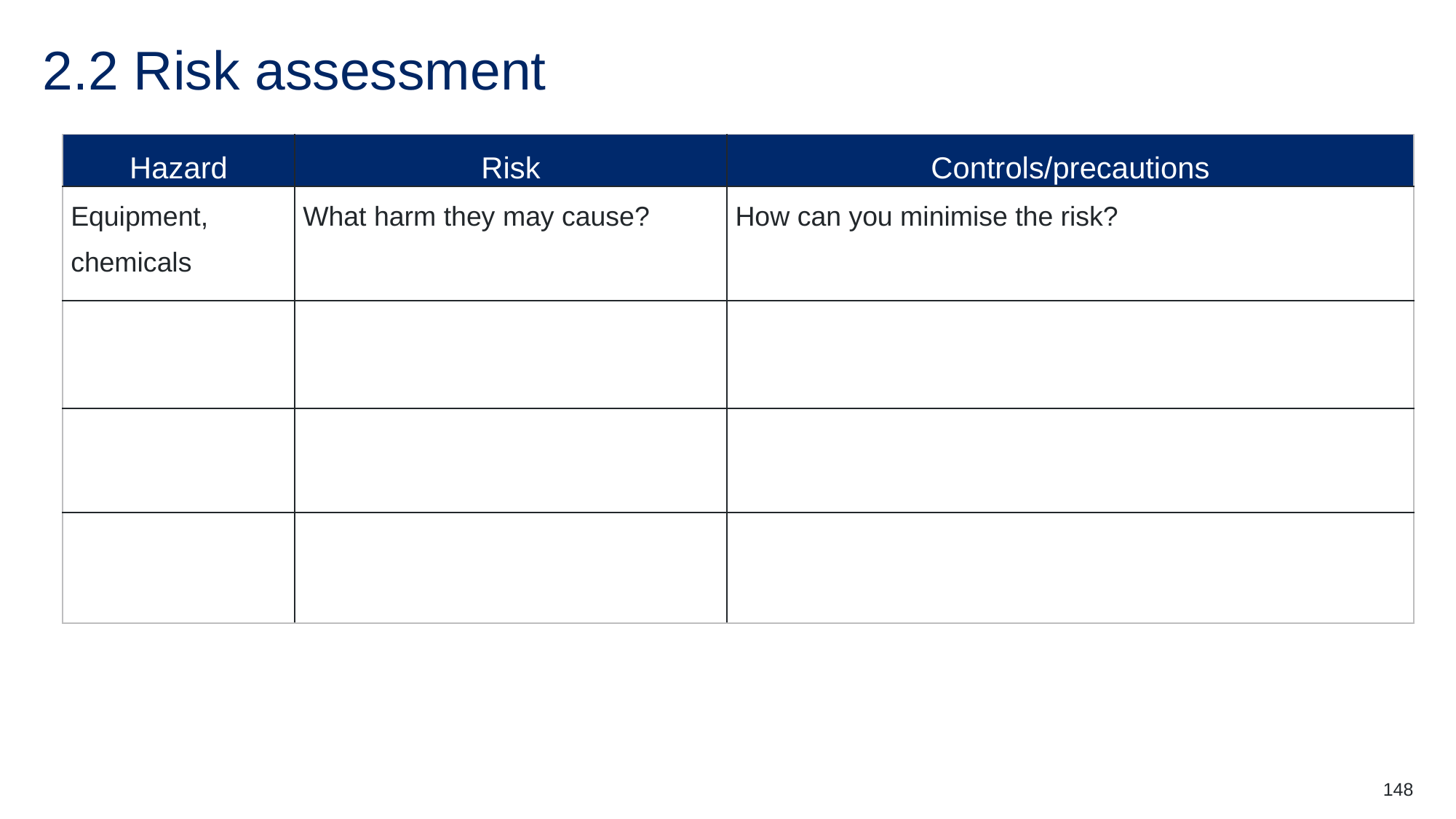

# 2.2 Risk assessment
| Hazard | Risk | Controls/precautions |
| --- | --- | --- |
| Equipment, chemicals | What harm they may cause? | How can you minimise the risk? |
|  |  |  |
|  |  |  |
|  |  |  |
148